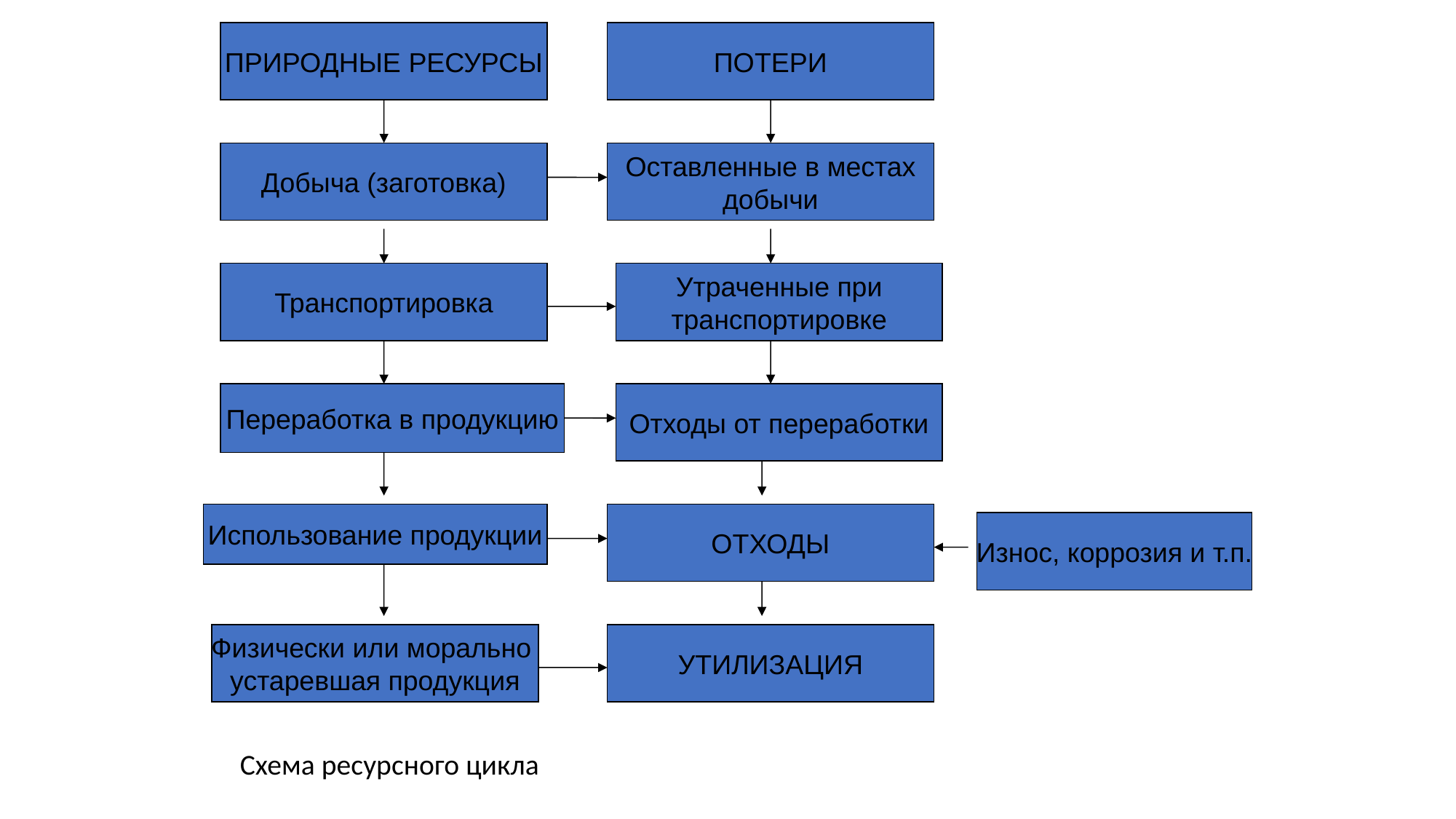

ПРИРОДНЫЕ РЕСУРСЫ
ПОТЕРИ

Добыча (заготовка)
Оставленные в местах
добычи

Транспортировка
Утраченные при
транспортировке

Отходы от переработки
Переработка в продукцию

ОТХОДЫ
Использование продукции
Износ, коррозия и т.п.

Физически или морально
устаревшая продукция
УТИЛИЗАЦИЯ

# Схема ресурсного цикла